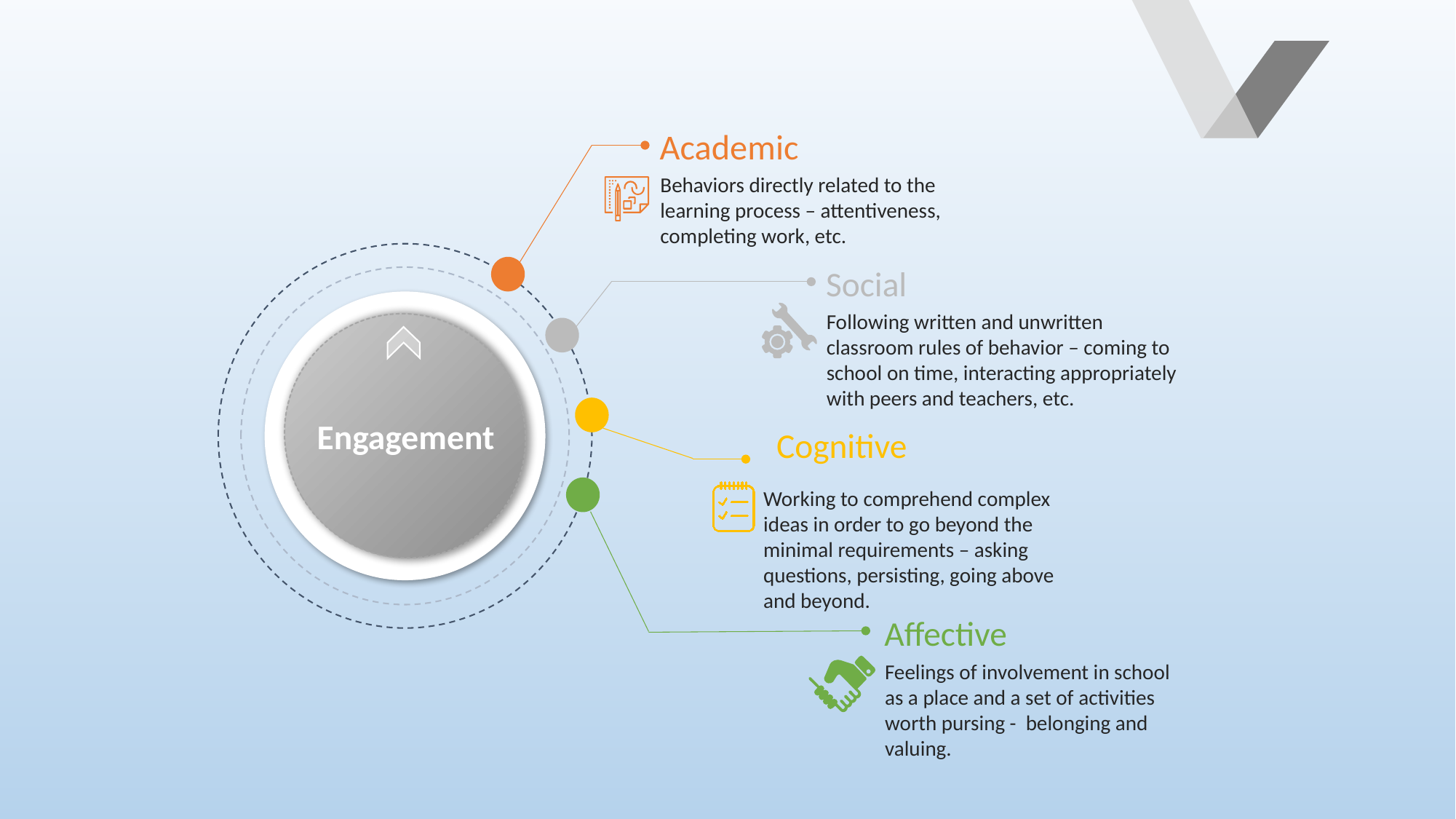

Academic
Behaviors directly related to the learning process – attentiveness, completing work, etc.

Social

Following written and unwritten classroom rules of behavior – coming to school on time, interacting appropriately with peers and teachers, etc.

Engagement
Cognitive

Working to comprehend complex ideas in order to go beyond the minimal requirements – asking questions, persisting, going above and beyond.

Affective
Feelings of involvement in school as a place and a set of activities worth pursing -  belonging and valuing.